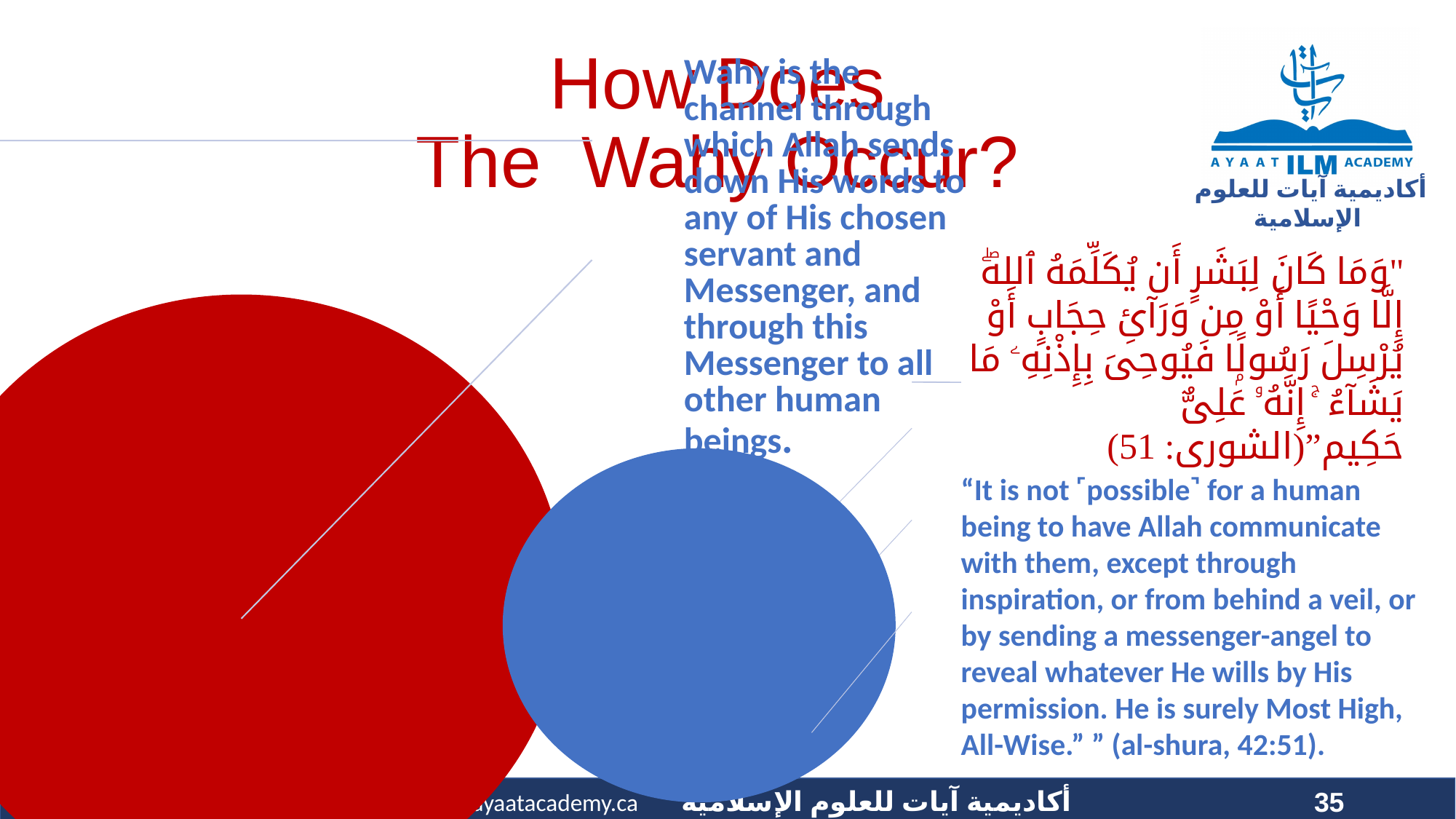

# How Does The  Wahy Occur?

"وَمَا كَانَ لِبَشَرٍ أَن يُكَلِّمَهُ ٱللهۖ إِلَّا وَحْيًا أَوْ مِن وَرَآئِ حِجَابٍ أَوْ يُرْسِلَ رَسُولًۭا فَيُوحِىَ بِإِذْنِهِۦ مَا يَشَآءُ ۚ إِنَّهُۥ عَلِىٌّ حَكِيم”(الشورى: 51)

“It is not ˹possible˺ for a human being to have Allah communicate with them, except through inspiration, or from behind a veil, or by sending a messenger-angel to reveal whatever He wills by His permission. He is surely Most High, All-Wise.” ” (al-shura, 42:51).
35